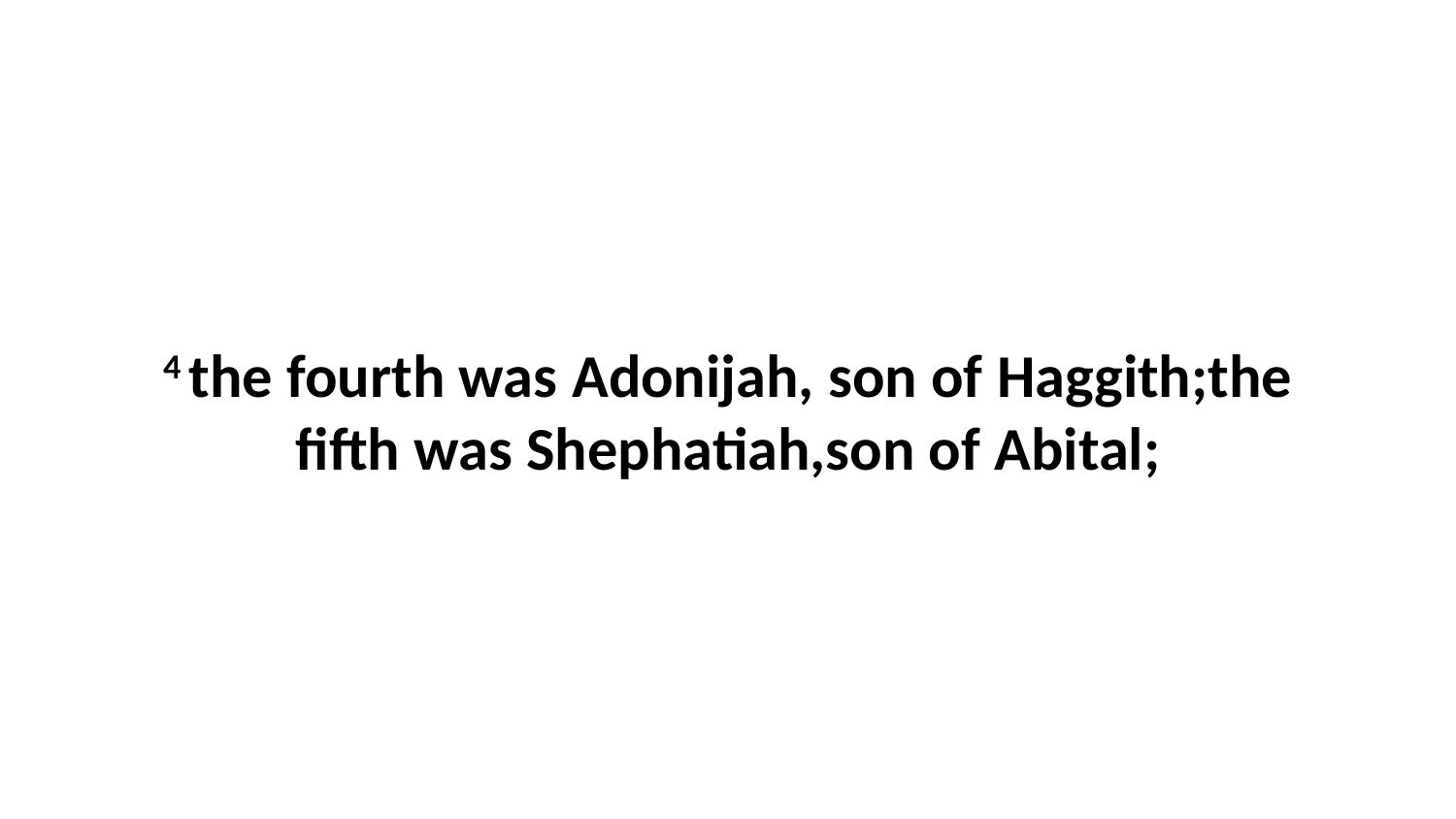

4 the fourth was Adonijah, son of Haggith;the fifth was Shephatiah,son of Abital;